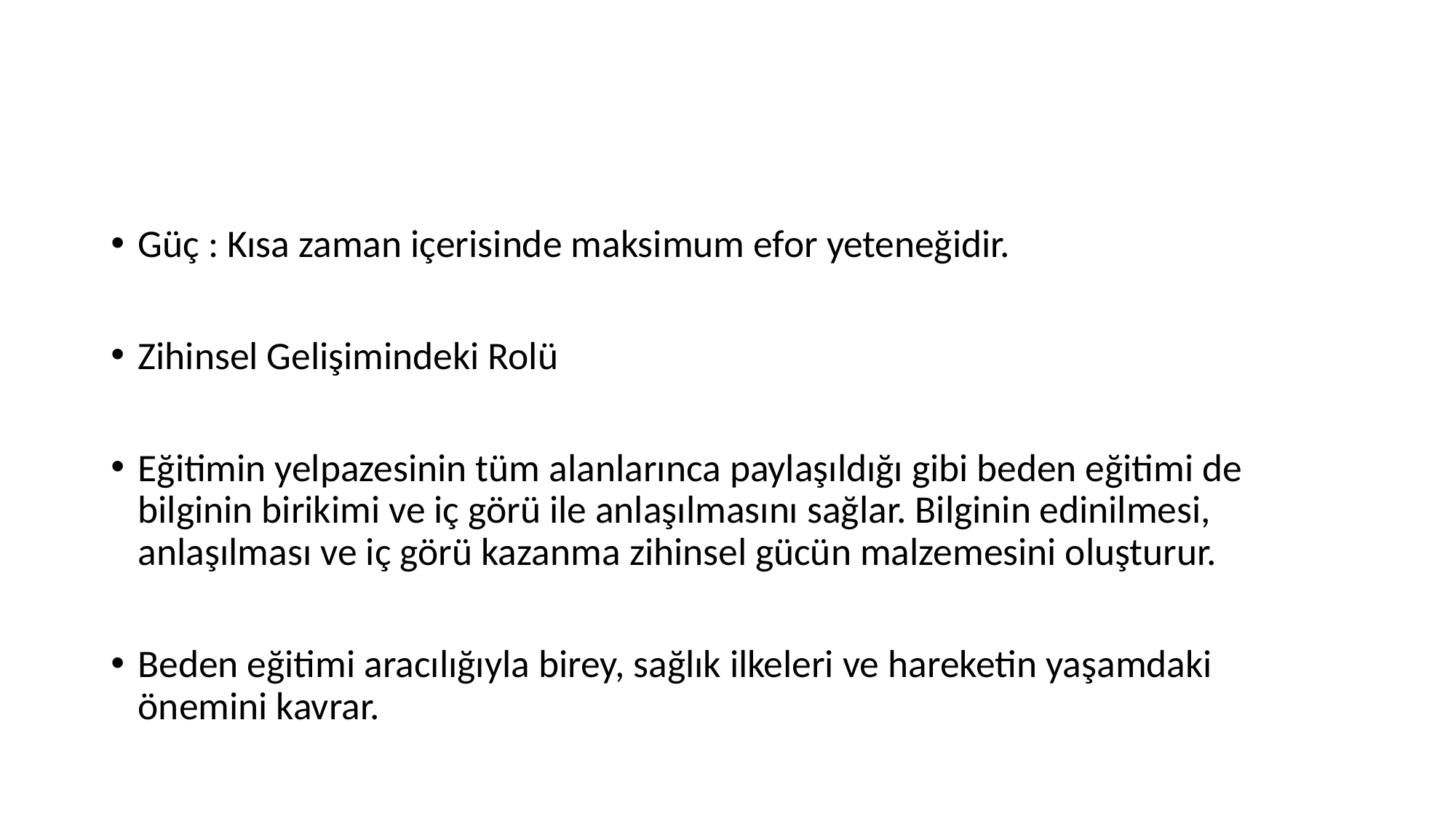

#
Güç : Kısa zaman içerisinde maksimum efor yeteneğidir.

Zihinsel Gelişimindeki Rolü

Eğitimin yelpazesinin tüm alanlarınca paylaşıldığı gibi beden eğitimi de bilginin birikimi ve iç görü ile anlaşılmasını sağlar. Bilginin edinilmesi, anlaşılması ve iç görü kazanma zihinsel gücün malzemesini oluşturur.

Beden eğitimi aracılığıyla birey, sağlık ilkeleri ve hareketin yaşamdaki önemini kavrar.